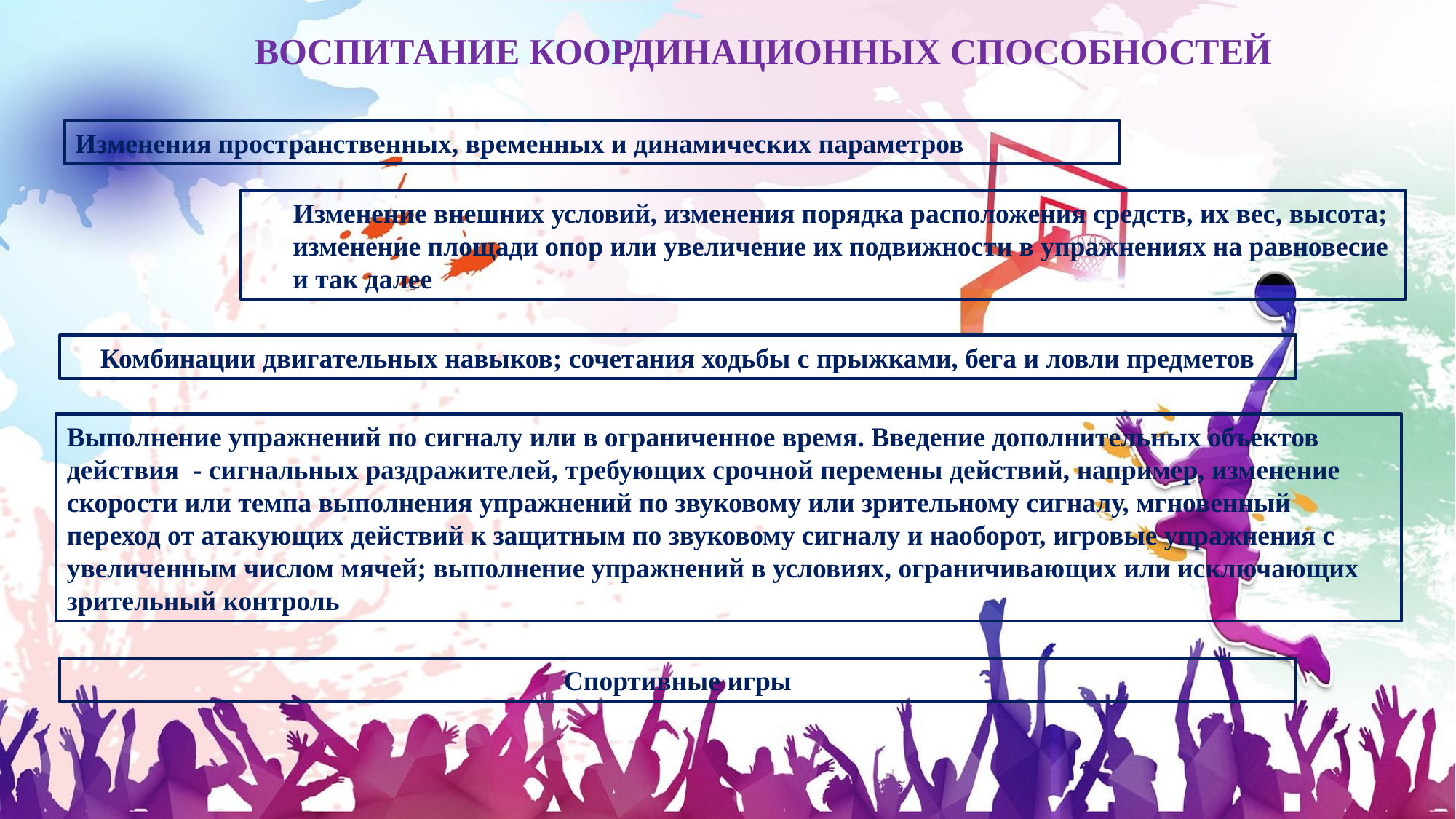

ВОСПИТАНИЕ КООРДИНАЦИОННЫХ СПОСОБНОСТЕЙ
Изменения пространственных, временных и динамических параметров
      Изменение внешних условий, изменения порядка расположения средств, их вес, высота; изменение площади опор или увеличение их подвижности в упражнениях на равновесие и так далее
Комбинации двигательных навыков; сочетания ходьбы с прыжками, бега и ловли предметов
Выполнение упражнений по сигналу или в ограниченное время. Введение дополнительных объектов действия  - сигнальных раздражителей, требующих срочной перемены действий, например, изменение скорости или темпа выполнения упражнений по звуковому или зрительному сигналу, мгновенный переход от атакующих действий к защитным по звуковому сигналу и наоборот, игровые упражнения с увеличенным числом мячей; выполнение упражнений в условиях, ограничивающих или исключающих зрительный контроль
Спортивные игры